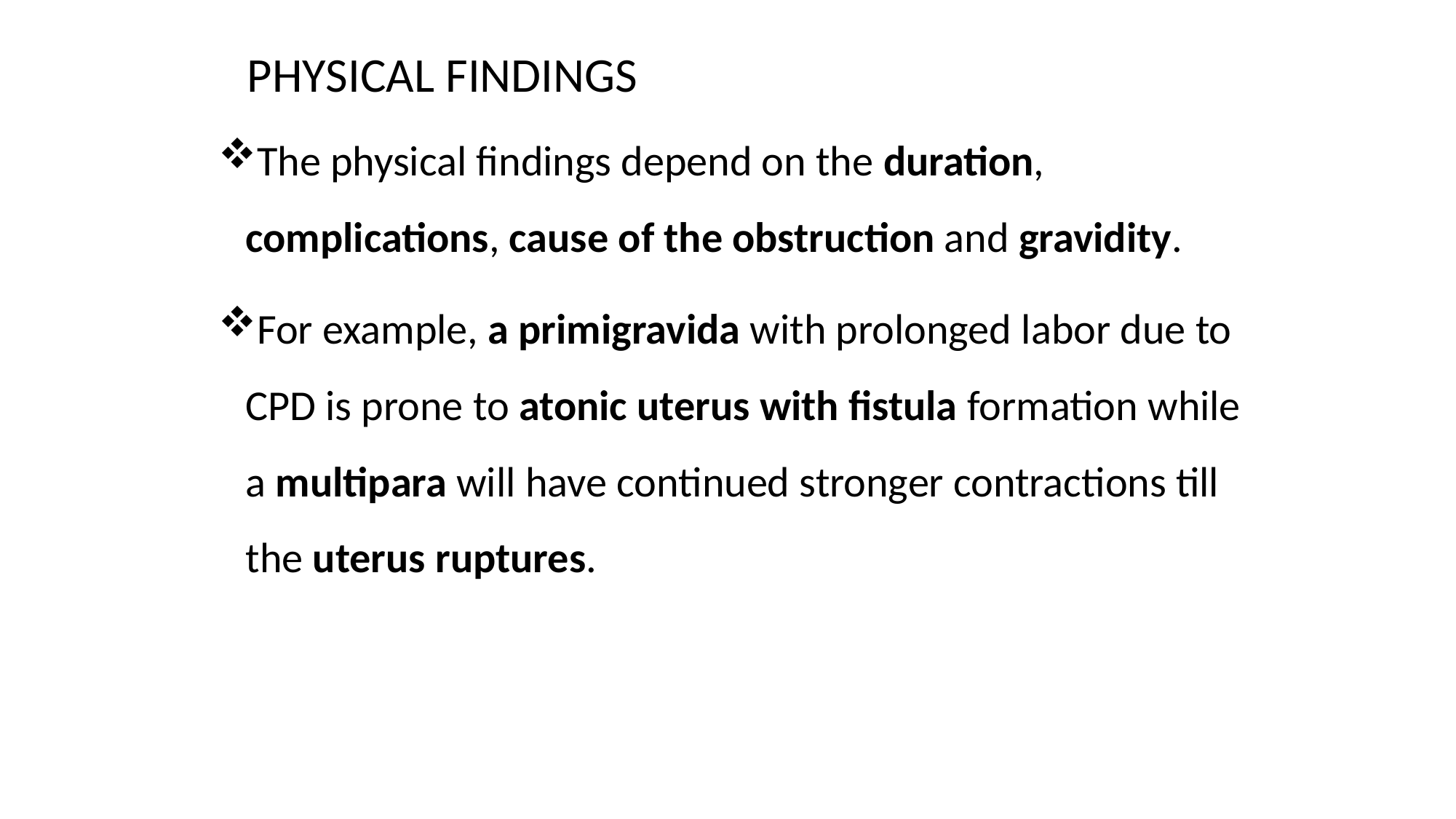

# PHYSICAL FINDINGS
The physical findings depend on the duration, complications, cause of the obstruction and gravidity.
For example, a primigravida with prolonged labor due to CPD is prone to atonic uterus with fistula formation while a multipara will have continued stronger contractions till the uterus ruptures.
46